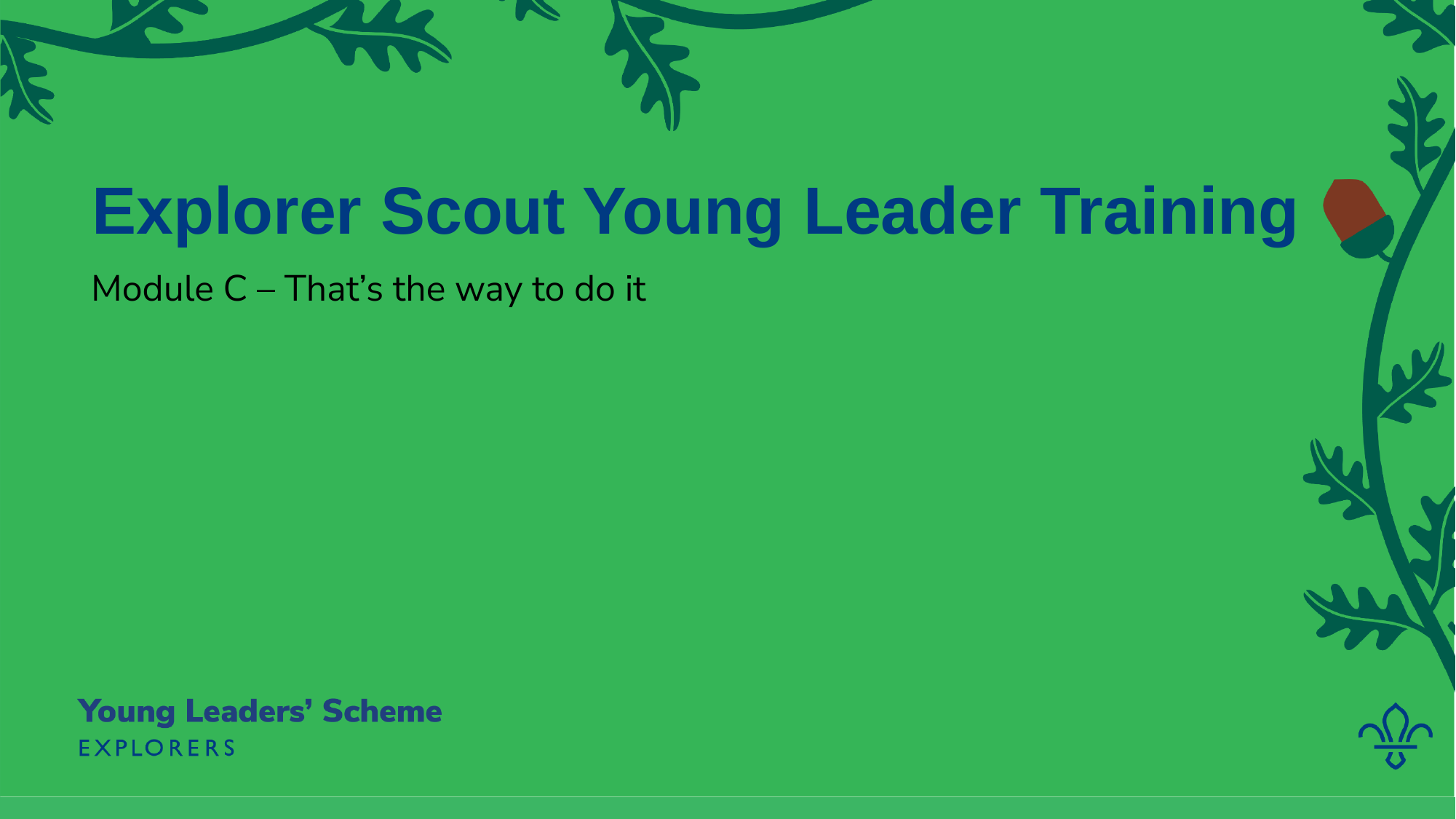

# Explorer Scout Young Leader Training
Module C – That’s the way to do it